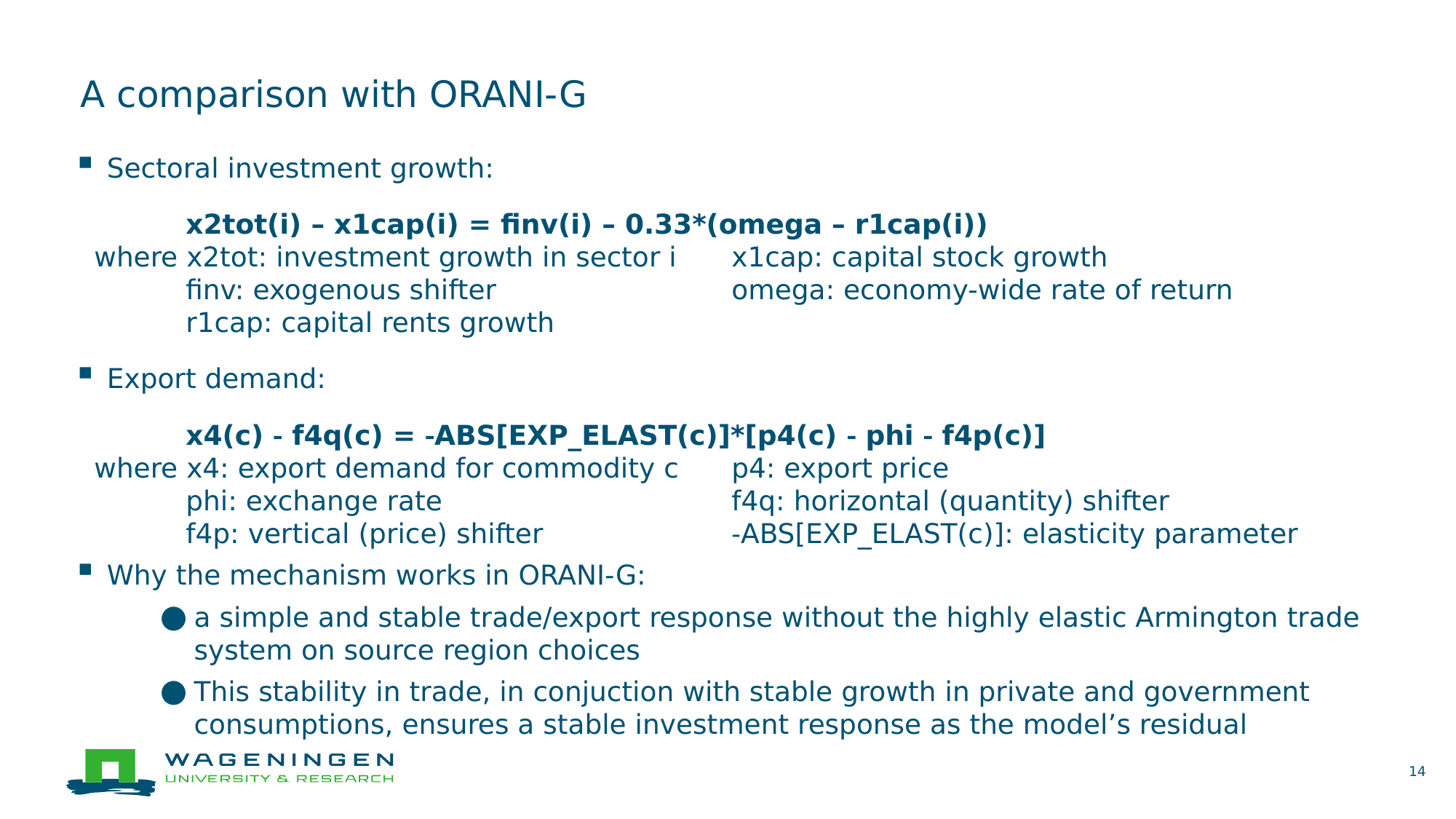

# A comparison with ORANI-G
Sectoral investment growth:
	x2tot(i) – x1cap(i) = finv(i) – 0.33*(omega – r1cap(i))
  where x2tot: investment growth in sector i 	x1cap: capital stock growth
	finv: exogenous shifter    		omega: economy-wide rate of return
	r1cap: capital rents growth
Export demand:
	x4(c) ‐ f4q(c) = ‐ABS[EXP_ELAST(c)]*[p4(c) ‐ phi ‐ f4p(c)]
  where x4: export demand for commodity c 	p4: export price
	phi: exchange rate			f4q: horizontal (quantity) shifter
	f4p: vertical (price) shifter		‐ABS[EXP_ELAST(c)]: elasticity parameter
Why the mechanism works in ORANI-G:
a simple and stable trade/export response without the highly elastic Armington trade system on source region choices
This stability in trade, in conjuction with stable growth in private and government consumptions, ensures a stable investment response as the model’s residual

14